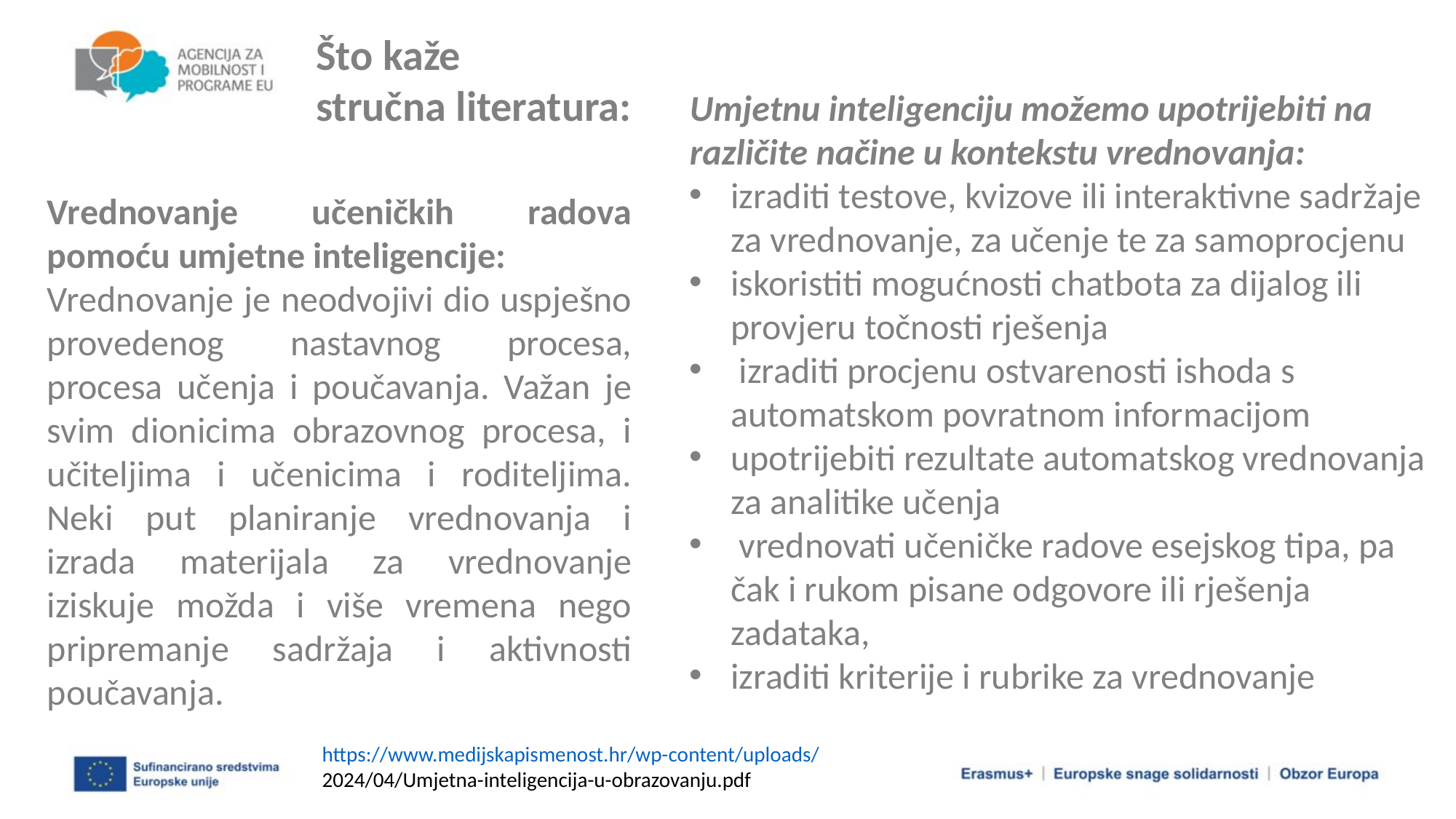

Što kaže
stručna literatura:
Umjetnu inteligenciju možemo upotrijebiti na različite načine u kontekstu vrednovanja:
izraditi testove, kvizove ili interaktivne sadržaje za vrednovanje, za učenje te za samoprocjenu
iskoristiti mogućnosti chatbota za dijalog ili provjeru točnosti rješenja
 izraditi procjenu ostvarenosti ishoda s automatskom povratnom informacijom
upotrijebiti rezultate automatskog vrednovanja za analitike učenja
 vrednovati učeničke radove esejskog tipa, pa čak i rukom pisane odgovore ili rješenja zadataka,
izraditi kriterije i rubrike za vrednovanje

Vrednovanje učeničkih radova pomoću umjetne inteligencije:
Vrednovanje je neodvojivi dio uspješno provedenog nastavnog procesa, procesa učenja i poučavanja. Važan je svim dionicima obrazovnog procesa, i učiteljima i učenicima i roditeljima. Neki put planiranje vrednovanja i izrada materijala za vrednovanje iziskuje možda i više vremena nego pripremanje sadržaja i aktivnosti poučavanja.

https://www.medijskapismenost.hr/wp-content/uploads/
2024/04/Umjetna-inteligencija-u-obrazovanju.pdf